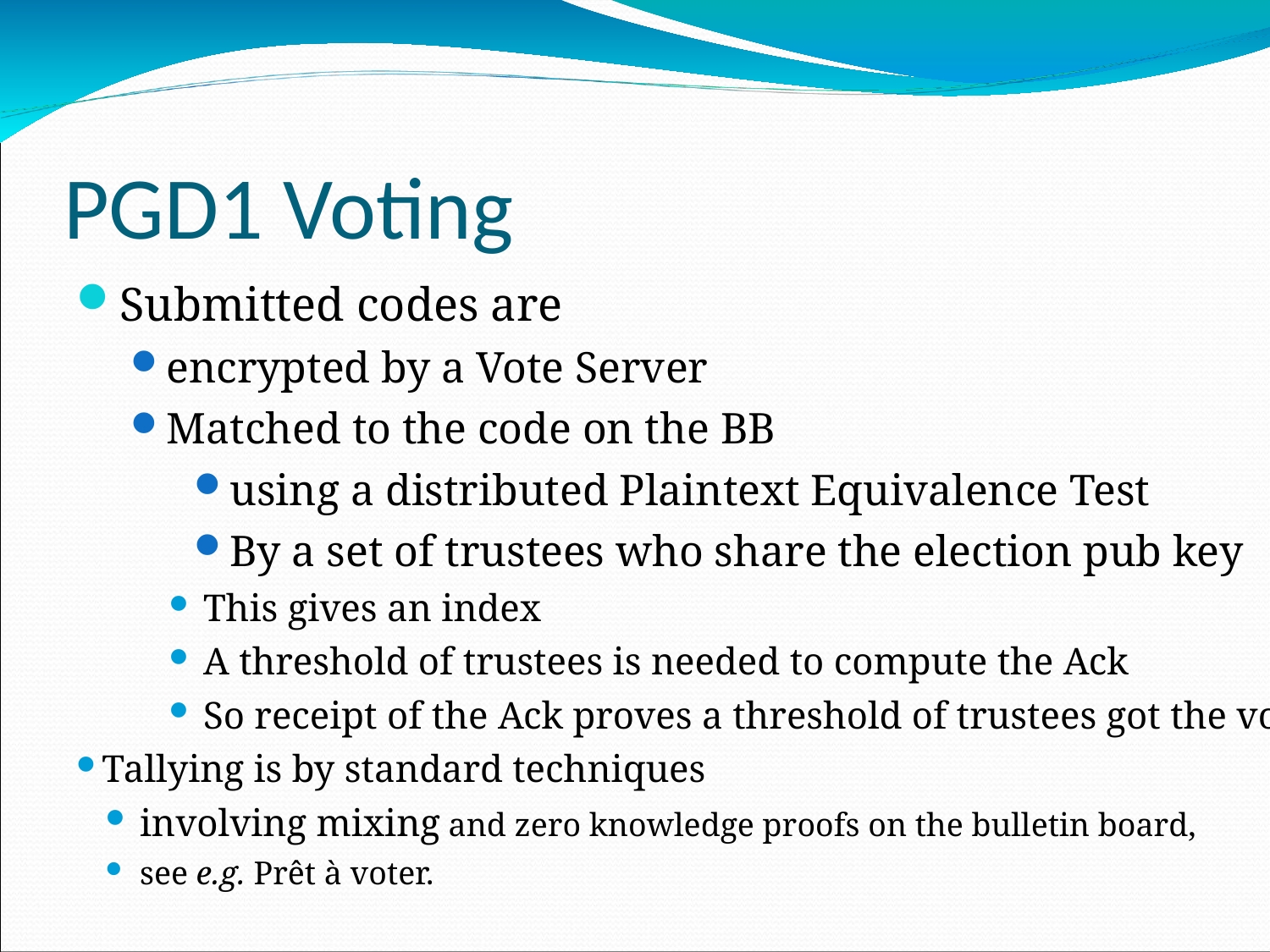

PGD1 Voting
Submitted codes are
encrypted by a Vote Server
Matched to the code on the BB
using a distributed Plaintext Equivalence Test
By a set of trustees who share the election pub key
This gives an index
A threshold of trustees is needed to compute the Ack
So receipt of the Ack proves a threshold of trustees got the vote
Tallying is by standard techniques
involving mixing and zero knowledge proofs on the bulletin board,
see e.g. Prêt à voter.